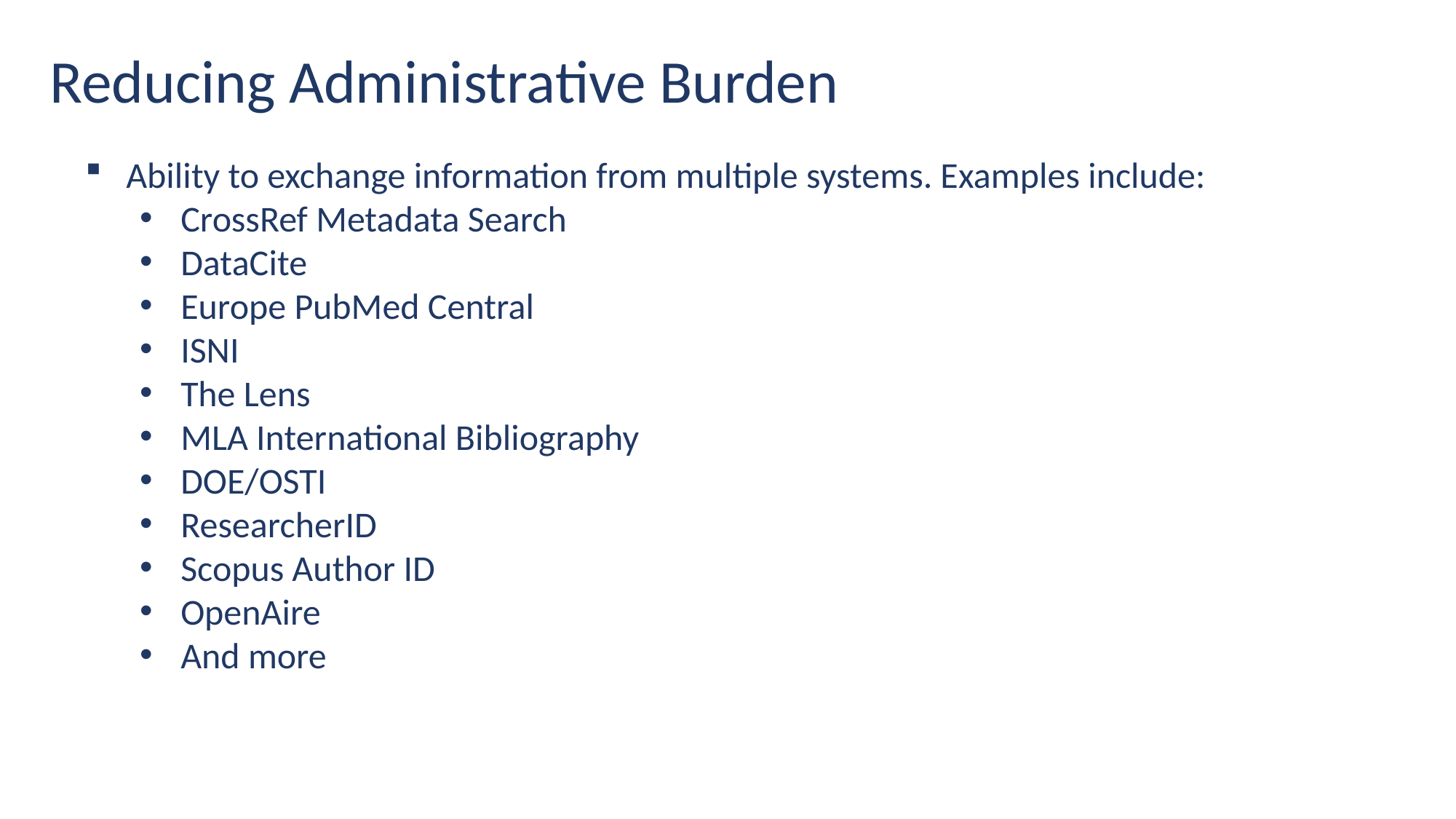

Reducing Administrative Burden
Ability to exchange information from multiple systems. Examples include:
CrossRef Metadata Search
DataCite
Europe PubMed Central
ISNI
The Lens
MLA International Bibliography
DOE/OSTI
ResearcherID
Scopus Author ID
OpenAire
And more